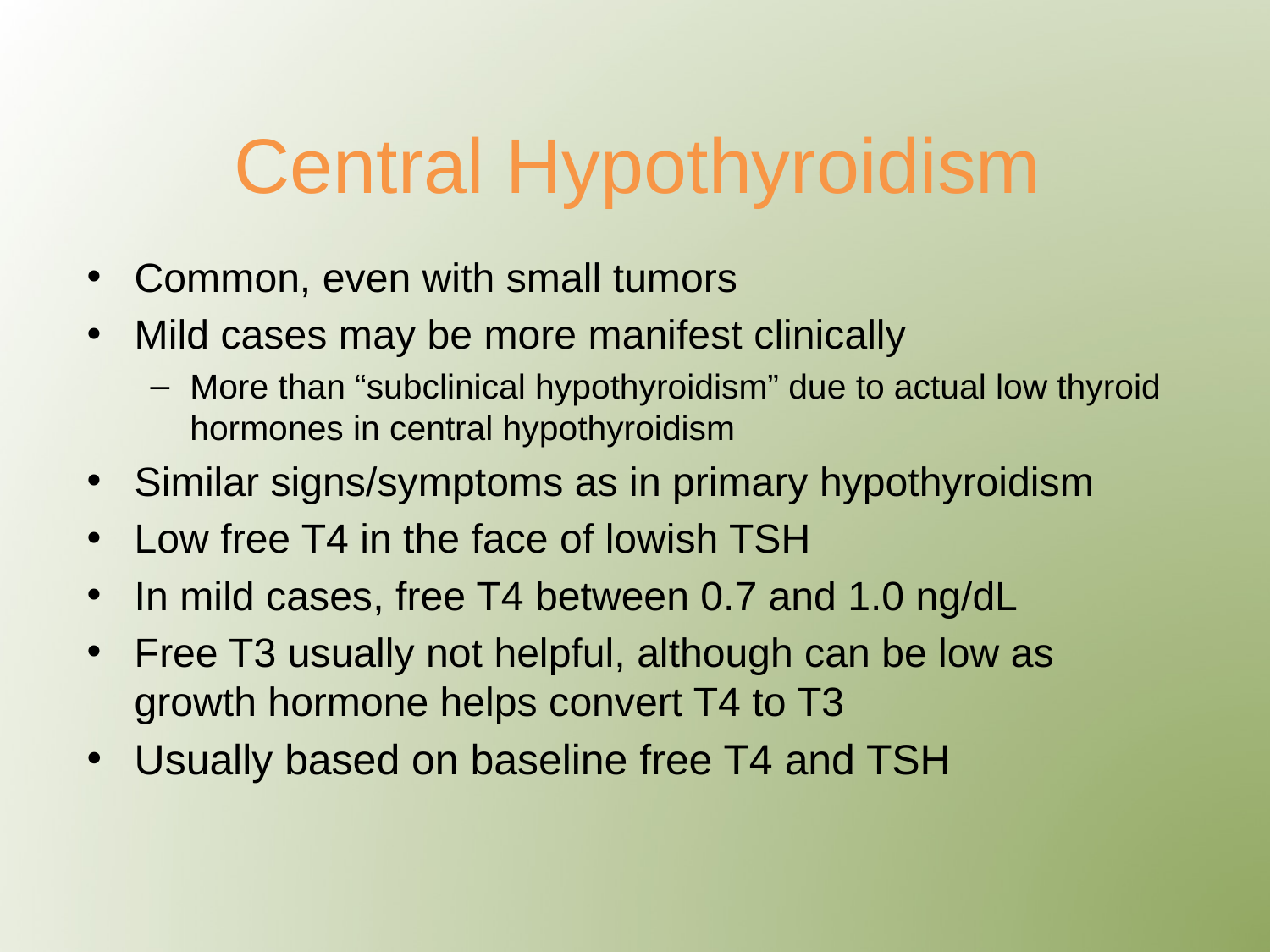

# Central Hypothyroidism
Common, even with small tumors
Mild cases may be more manifest clinically
More than “subclinical hypothyroidism” due to actual low thyroid hormones in central hypothyroidism
Similar signs/symptoms as in primary hypothyroidism
Low free T4 in the face of lowish TSH
In mild cases, free T4 between 0.7 and 1.0 ng/dL
Free T3 usually not helpful, although can be low as growth hormone helps convert T4 to T3
Usually based on baseline free T4 and TSH